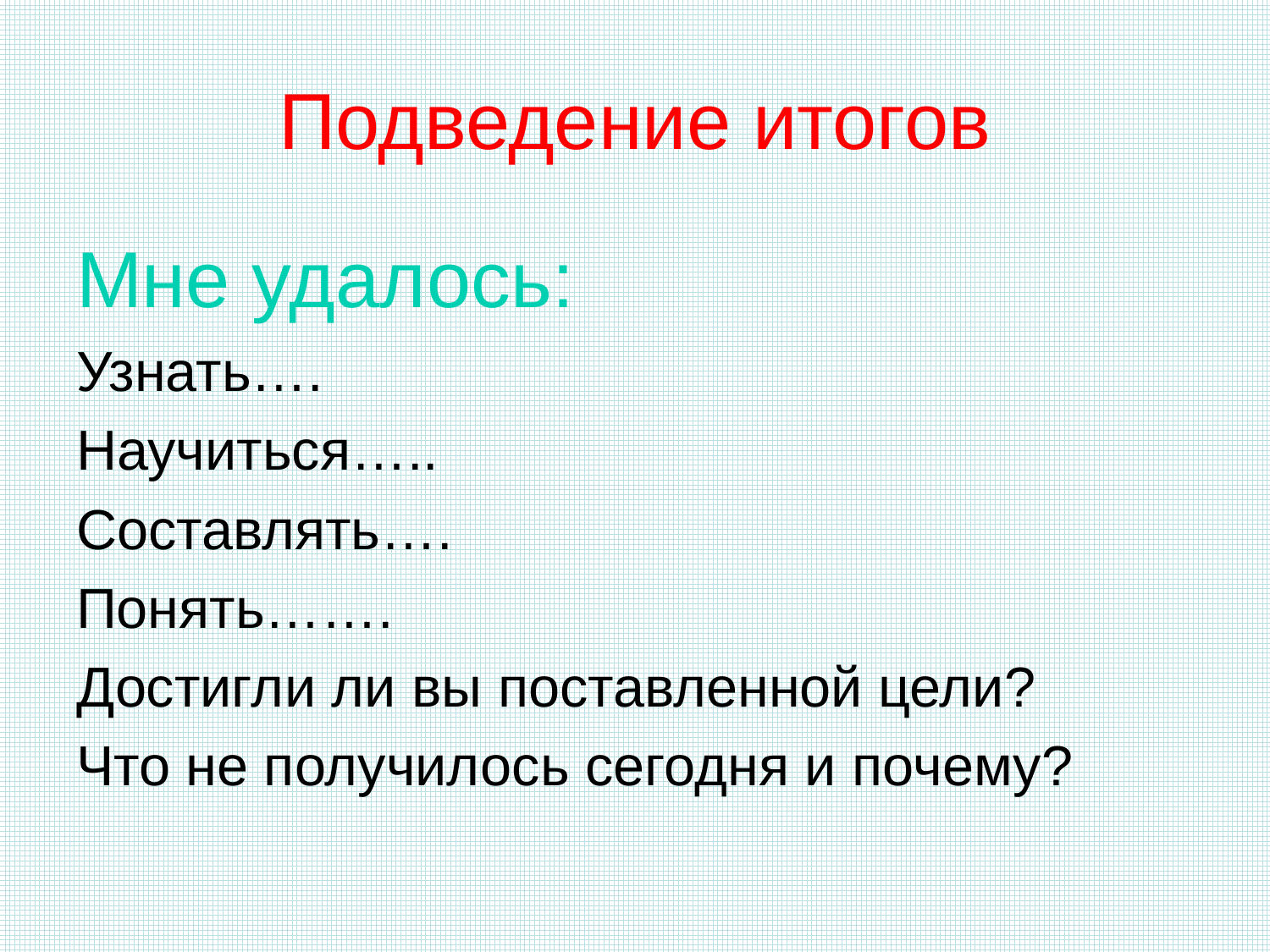

# Подведение итогов
Мне удалось:
Узнать….
Научиться…..
Составлять….
Понять…….
Достигли ли вы поставленной цели?
Что не получилось сегодня и почему?